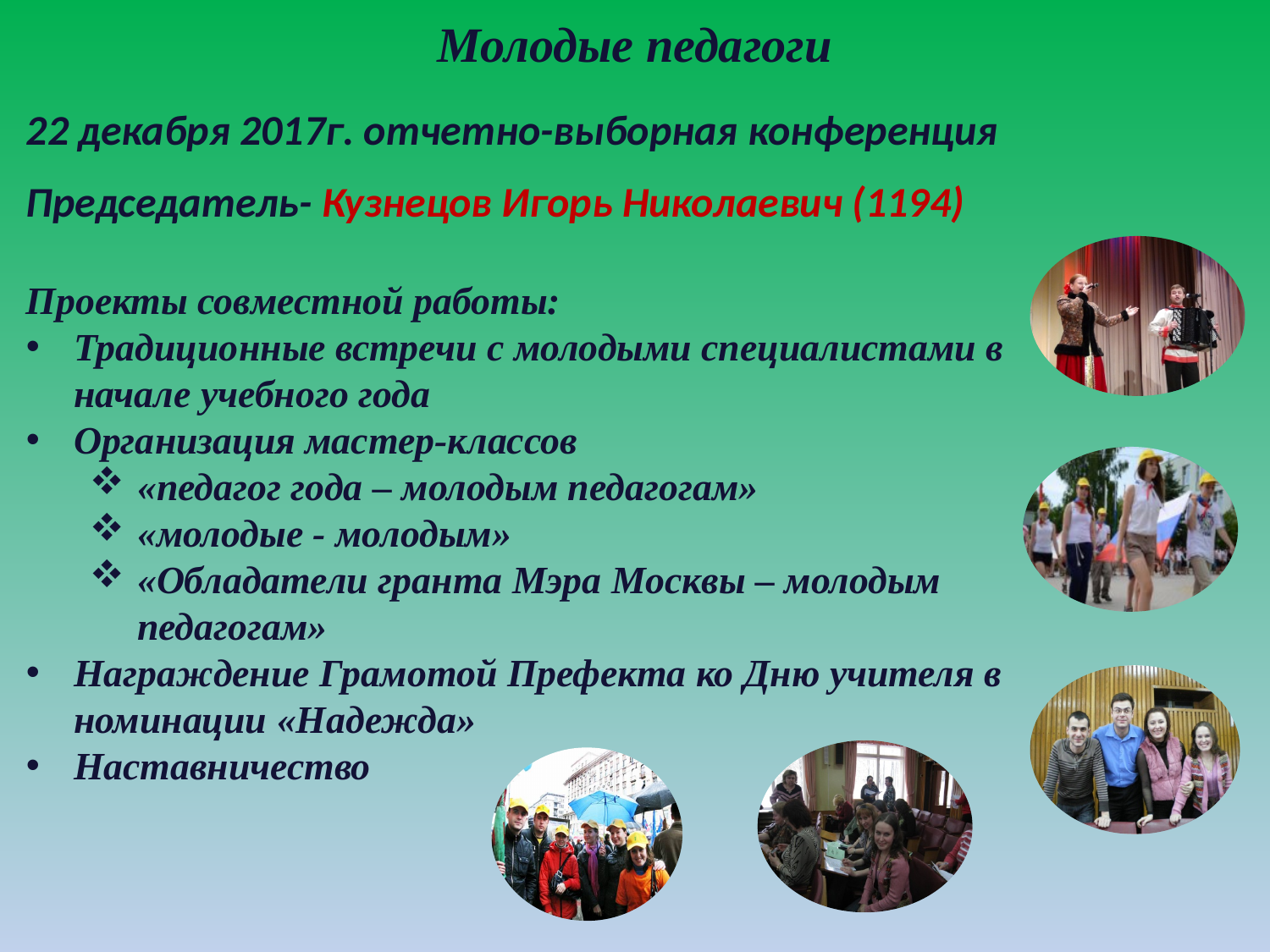

Молодые педагоги
22 декабря 2017г. отчетно-выборная конференция
Председатель- Кузнецов Игорь Николаевич (1194)

Проекты совместной работы:
Традиционные встречи с молодыми специалистами в начале учебного года
Организация мастер-классов
«педагог года – молодым педагогам»
«молодые - молодым»
«Обладатели гранта Мэра Москвы – молодым педагогам»
Награждение Грамотой Префекта ко Дню учителя в номинации «Надежда»
Наставничество